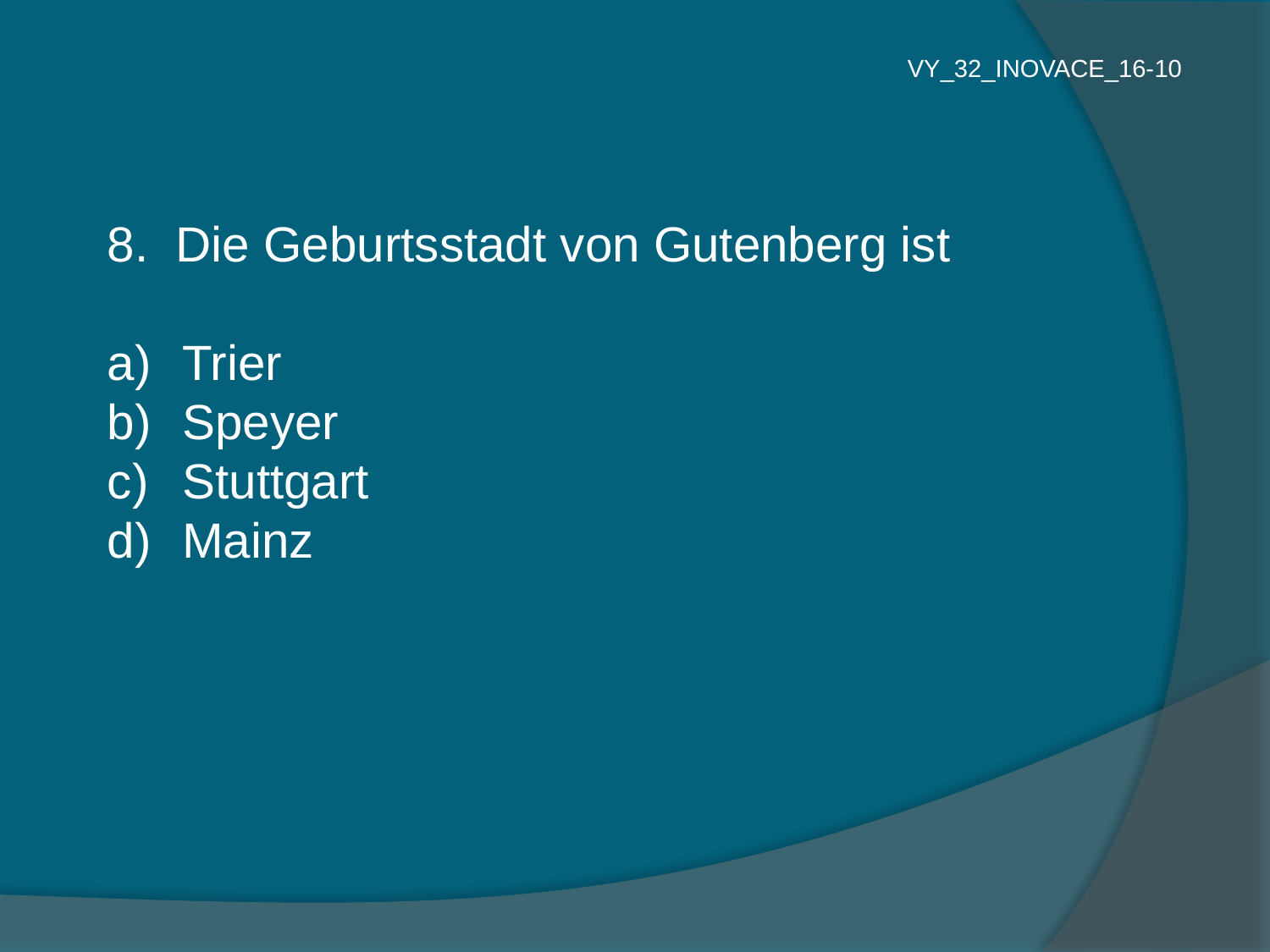

VY_32_INOVACE_16-10
8.  Die Geburtsstadt von Gutenberg ist

  Trier
  Speyer
  Stuttgart
  Mainz